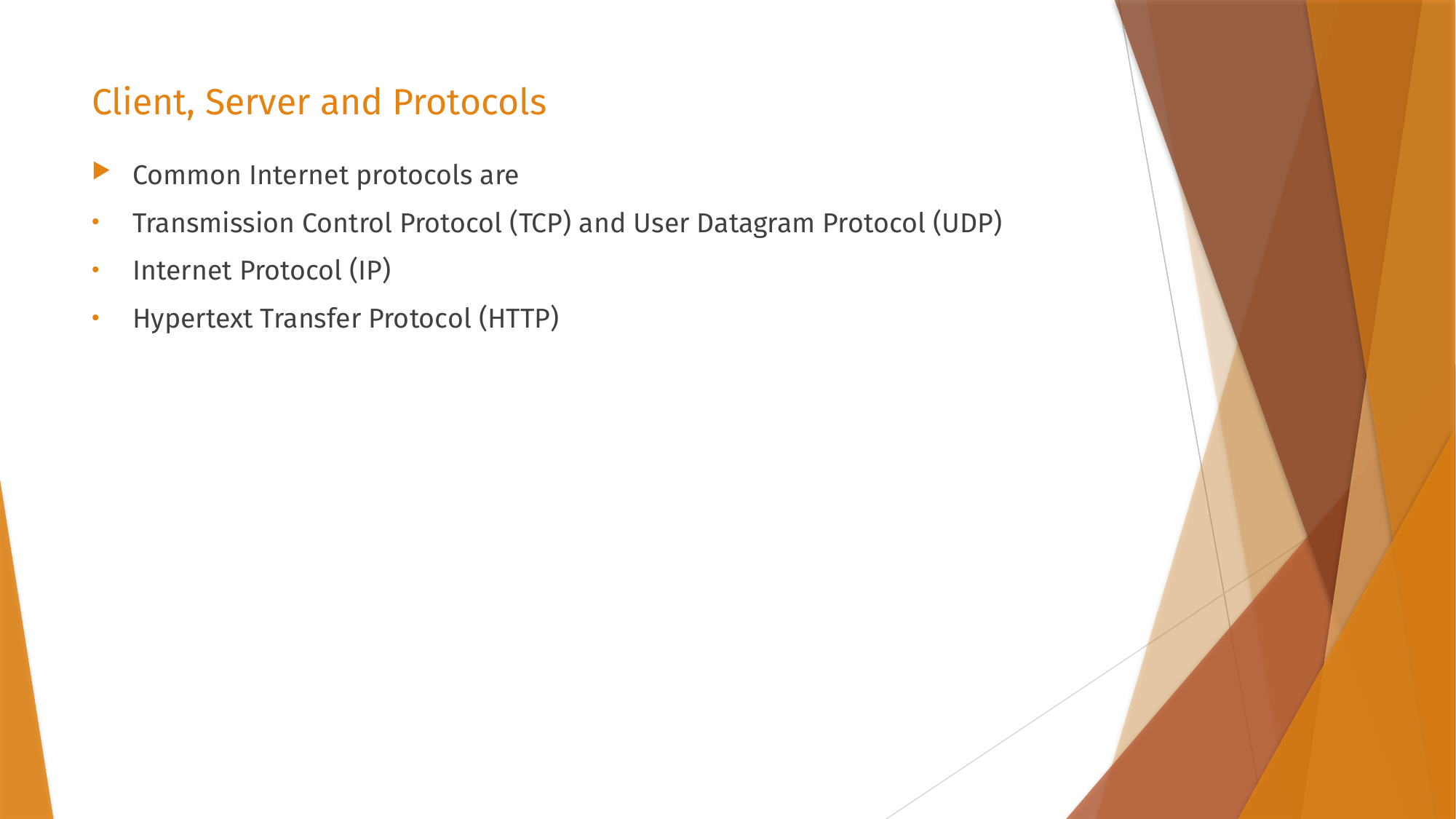

# Client, Server and Protocols
Common Internet protocols are
Transmission Control Protocol (TCP) and User Datagram Protocol (UDP)
Internet Protocol (IP)
Hypertext Transfer Protocol (HTTP)